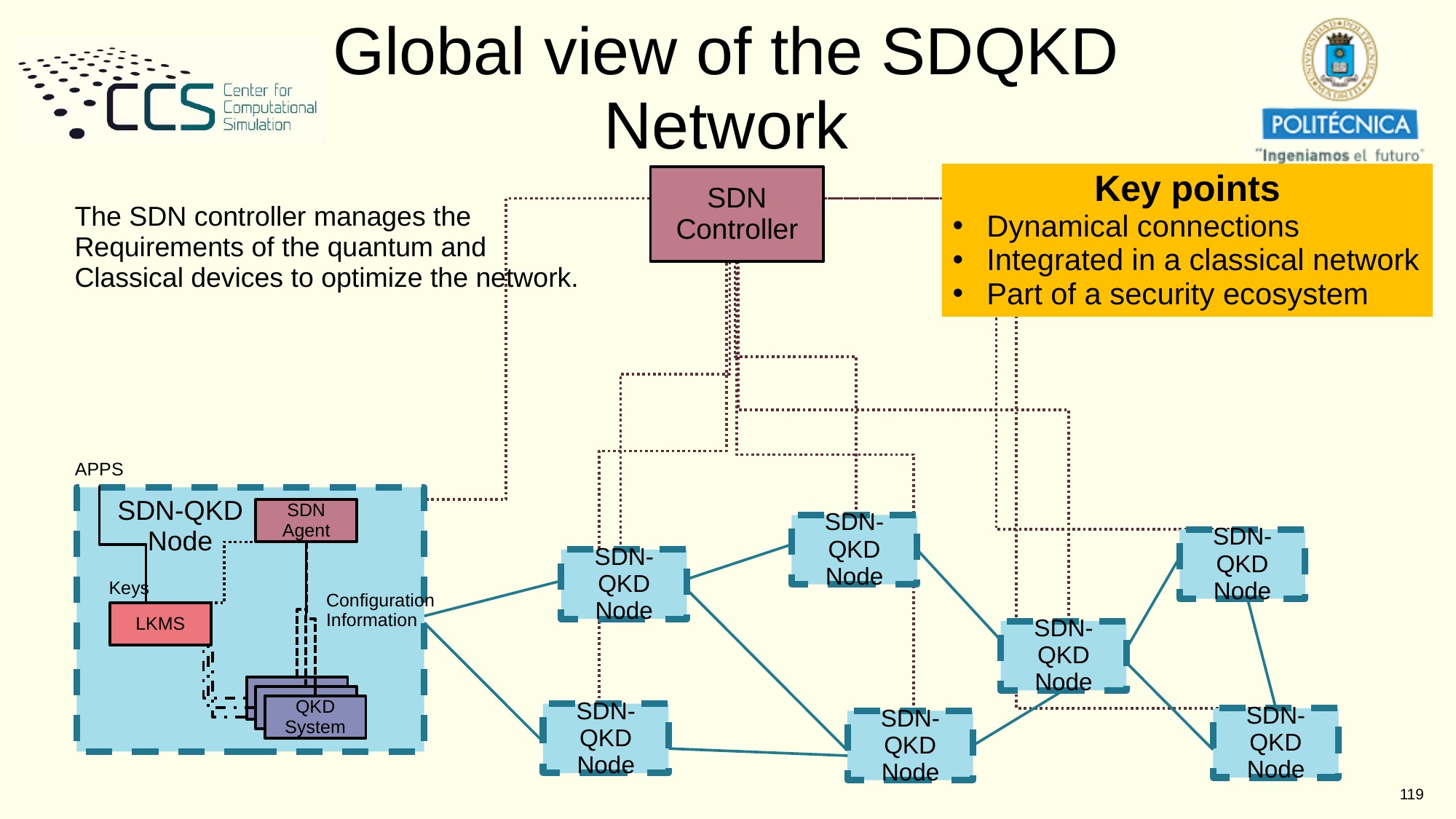

Global view of the SDQKD Network
Key points
Dynamical connections
Integrated in a classical network
Part of a security ecosystem

SDN Controller
The SDN controller manages the
Requirements of the quantum and
Classical devices to optimize the network.
APPS
SDN Agent
Keys
Configuration
Information
LKMS

QKD System

SDN-QKD
Node
SDN-QKD
Node
SDN-QKD
Node
SDN-QKD
Node
SDN-QKD
Node
SDN-QKD
Node
SDN-QKD
Node
SDN-QKD
Node
119